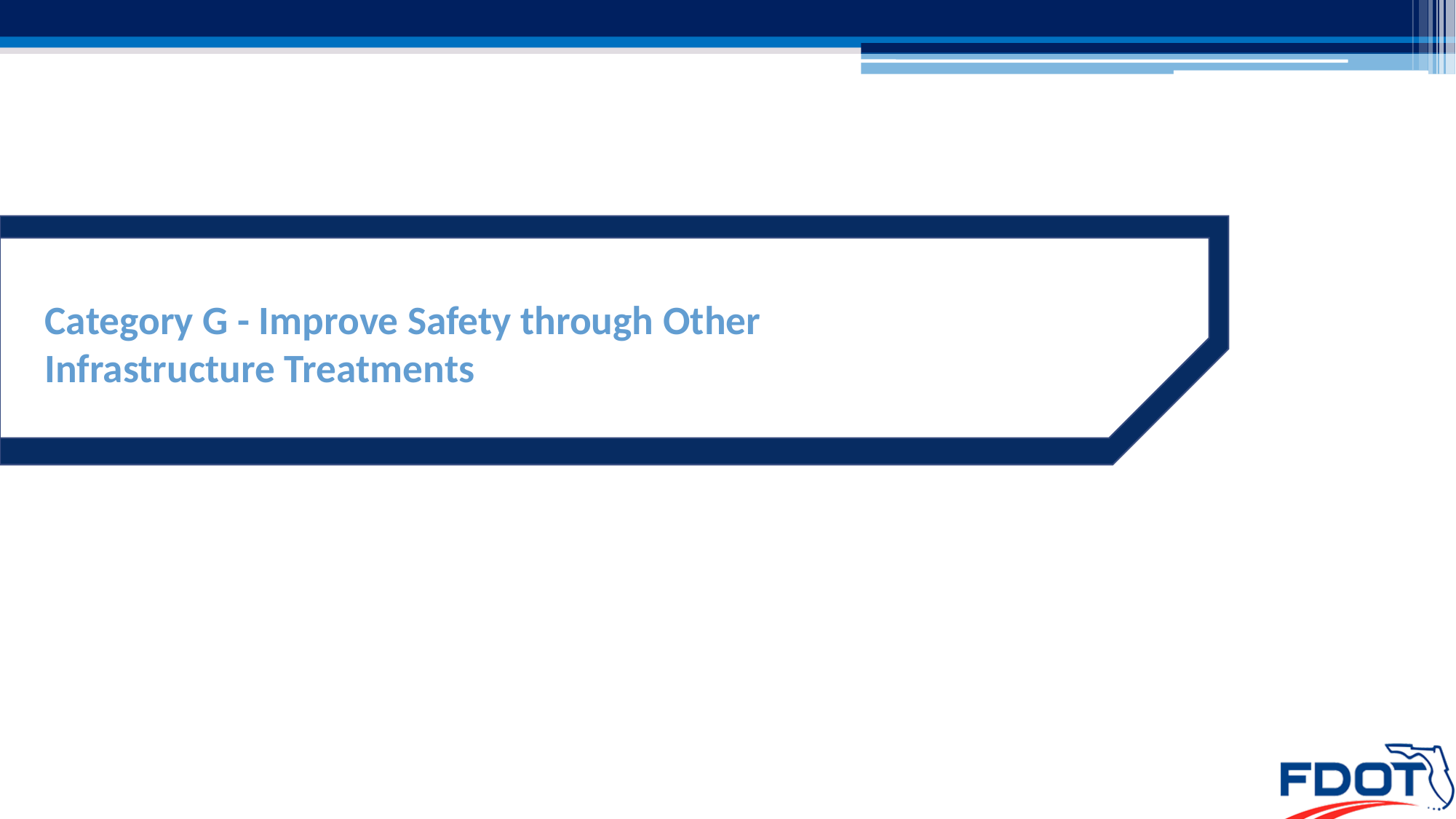

# Category G - Improve Safety through Other Infrastructure Treatments